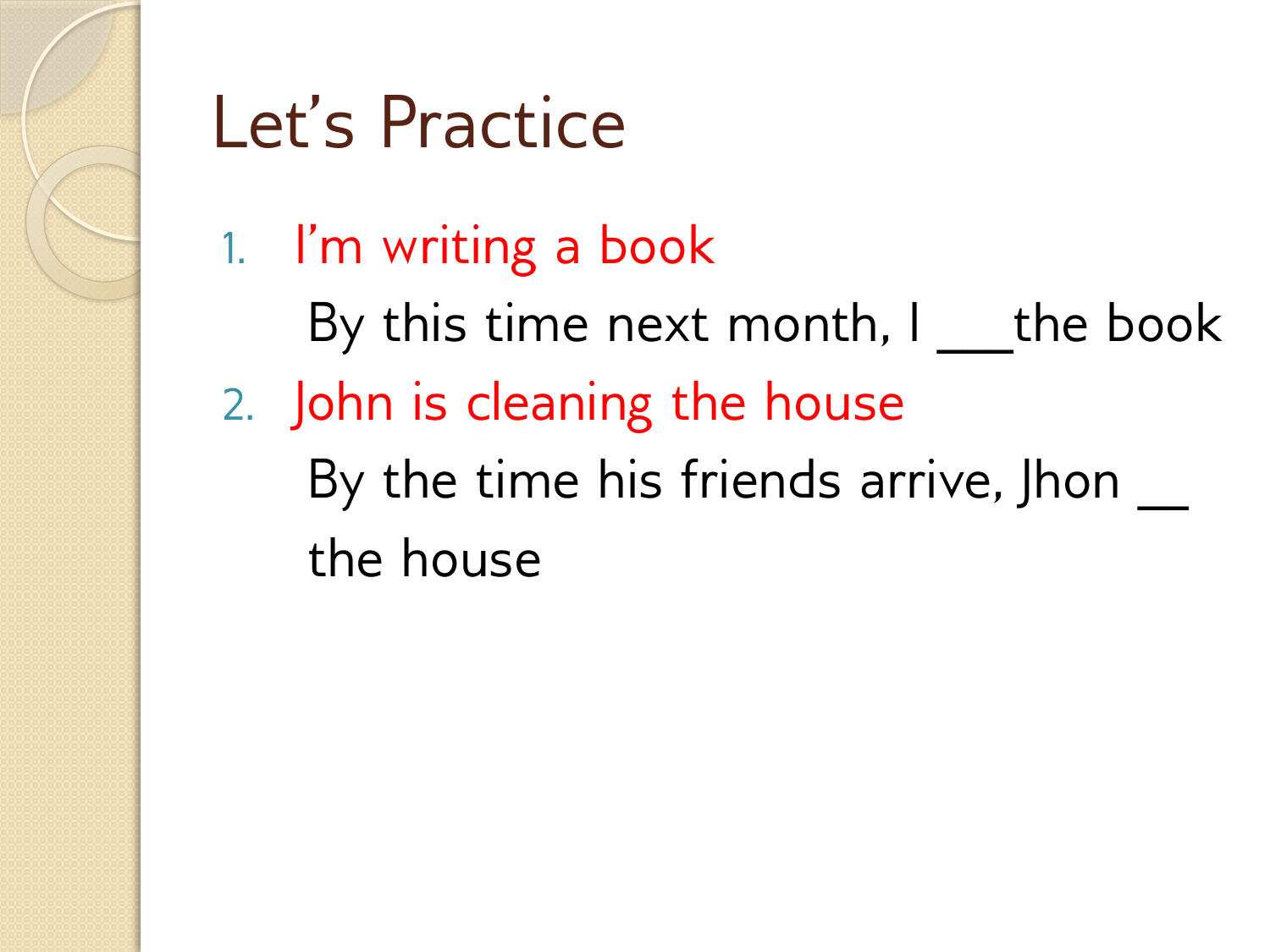

# Let’s Practice
I’m writing a book
     By this time next month, I ___the book
John is cleaning the house
     By the time his friends arrive, Jhon __
     the house